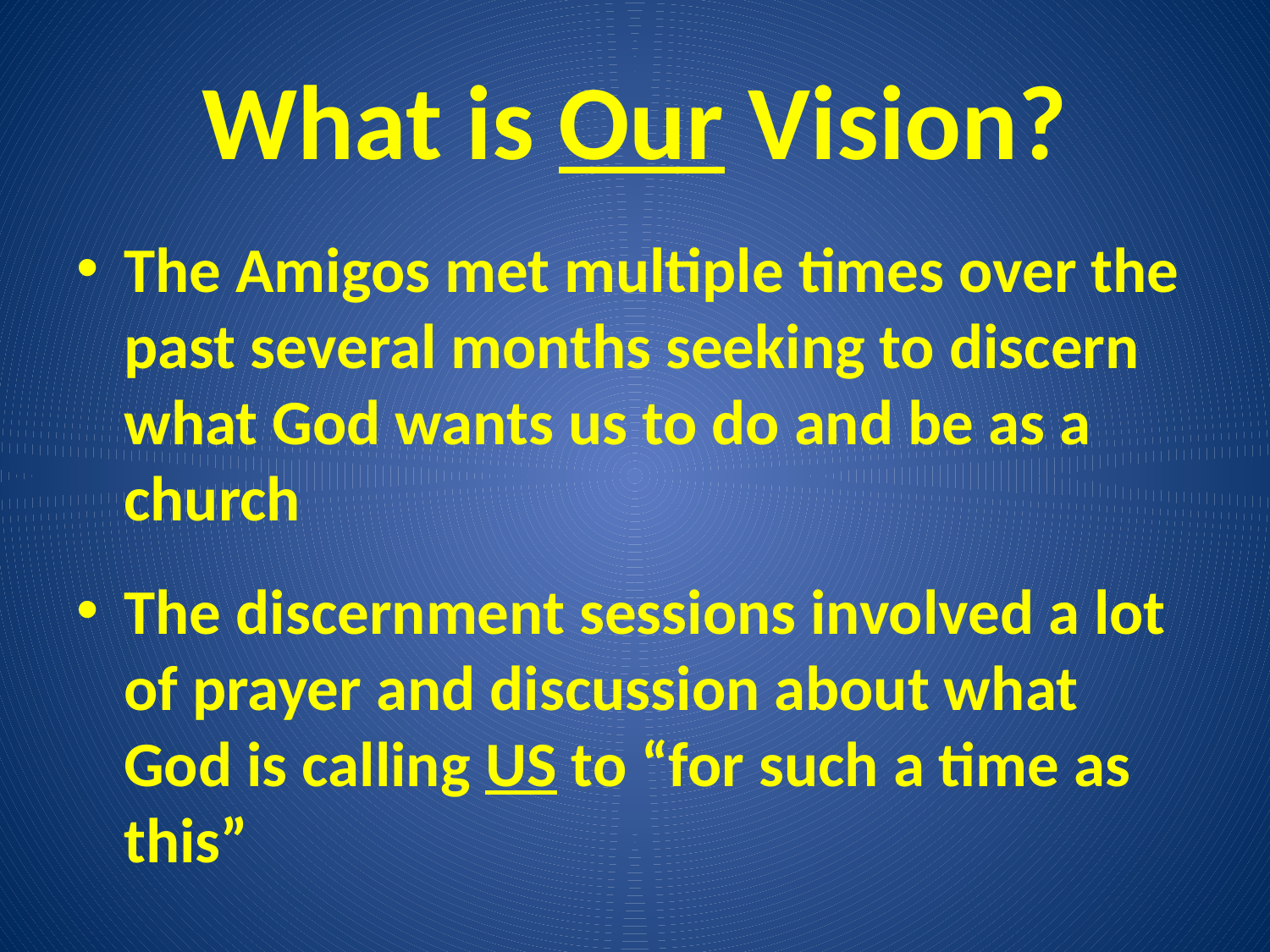

# What is Our Vision?
The Amigos met multiple times over the past several months seeking to discern what God wants us to do and be as a church

The discernment sessions involved a lot of prayer and discussion about what God is calling US to “for such a time as this”